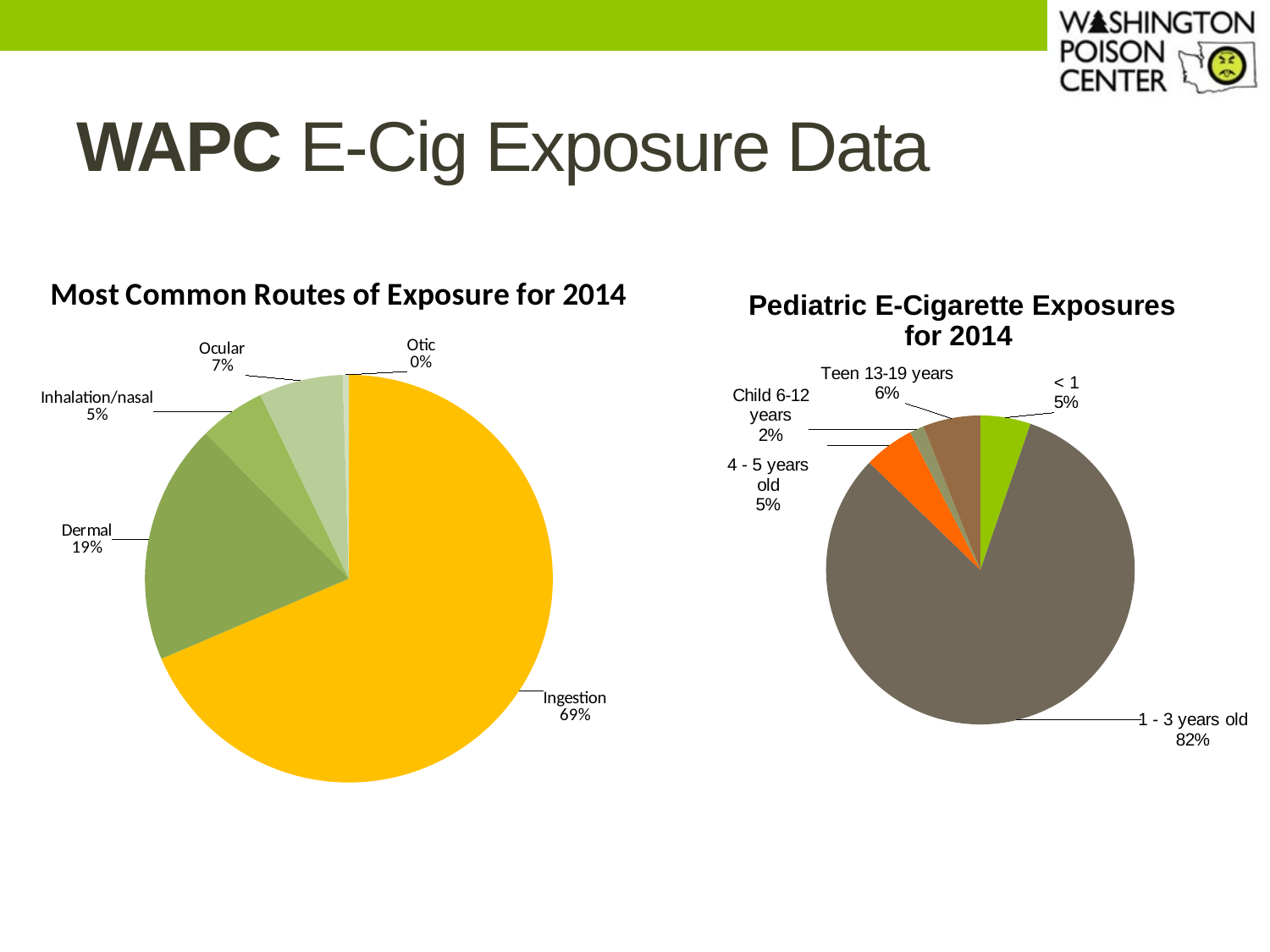

# WAPC E-Cig Exposure Data

### Chart: Most Common Routes of Exposure for 2014

| Category |  |
|---|---|
| Ingestion | 144.0 |
| Dermal | 40.0 |
| Inhalation/nasal | 11.0 |
| Ocular | 14.0 |
| Otic | 1.0 |

### Chart: Pediatric E-Cigarette Exposures for 2014

| Category |  |
|---|---|
| < 1 | 7.0 |
| 1 - 3 years old | 109.0 |
| 4 - 5 years old | 7.0 |
| Child 6-12 years | 2.0 |
| Teen 13-19 years | 8.0 |